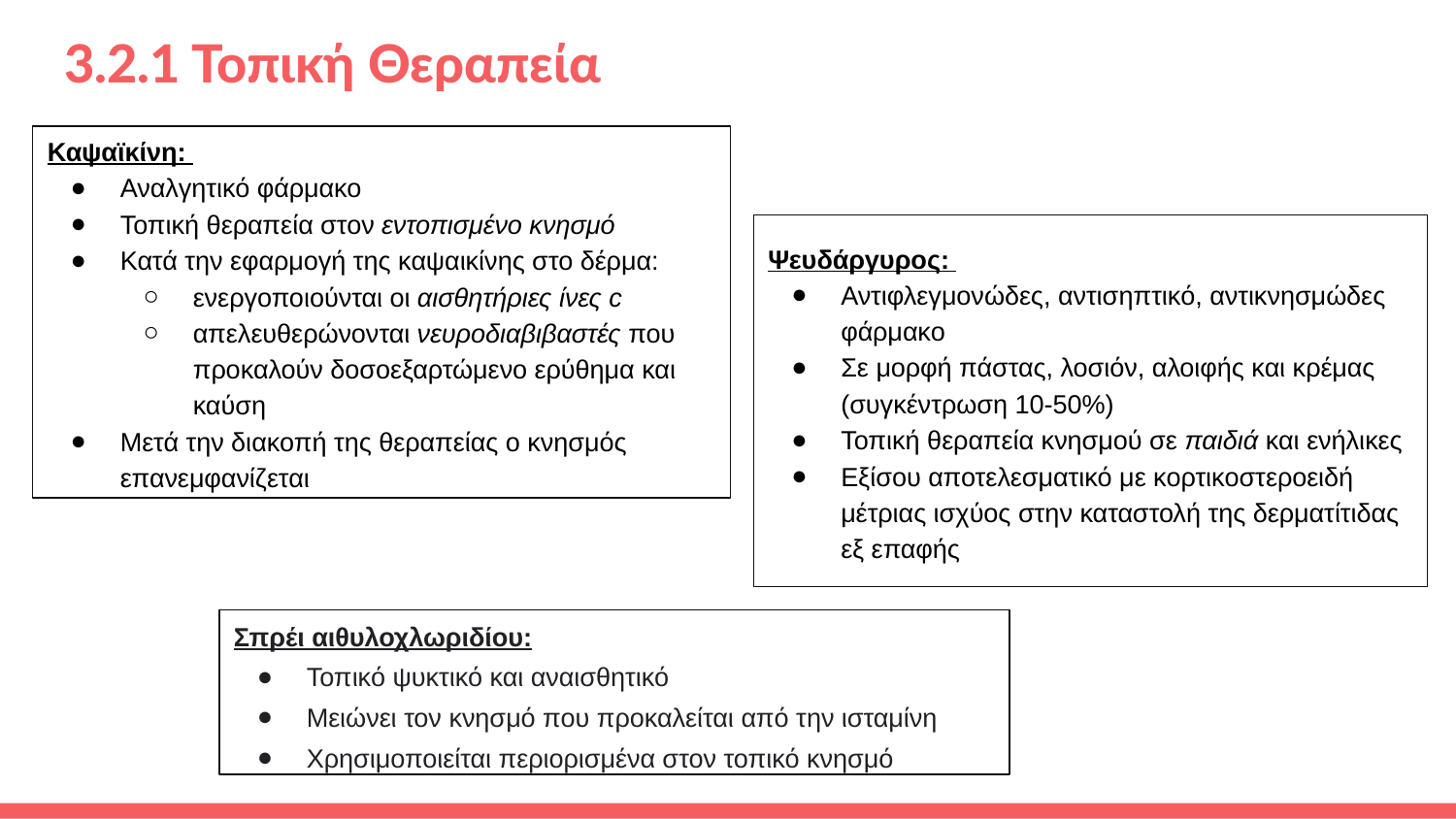

# 3.2.1 Τοπική Θεραπεία
Καψαϊκίνη:
Αναλγητικό φάρμακο
Τοπική θεραπεία στον εντοπισμένο κνησμό
Κατά την εφαρμογή της καψαικίνης στο δέρμα:
ενεργοποιούνται οι αισθητήριες ίνες c
απελευθερώνονται νευροδιαβιβαστές που προκαλούν δοσοεξαρτώμενο ερύθημα και καύση
Μετά την διακοπή της θεραπείας ο κνησμός επανεμφανίζεται
Ψευδάργυρος:
Αντιφλεγμονώδες, αντισηπτικό, αντικνησμώδες φάρμακο
Σε μορφή πάστας, λοσιόν, αλοιφής και κρέμας (συγκέντρωση 10-50%)
Τοπική θεραπεία κνησμού σε παιδιά και ενήλικες
Εξίσου αποτελεσματικό με κορτικοστεροειδή μέτριας ισχύος στην καταστολή της δερματίτιδας εξ επαφής
Σπρέι αιθυλοχλωριδίου:
Τοπικό ψυκτικό και αναισθητικό
Μειώνει τον κνησμό που προκαλείται από την ισταμίνη
Χρησιμοποιείται περιορισμένα στον τοπικό κνησμό